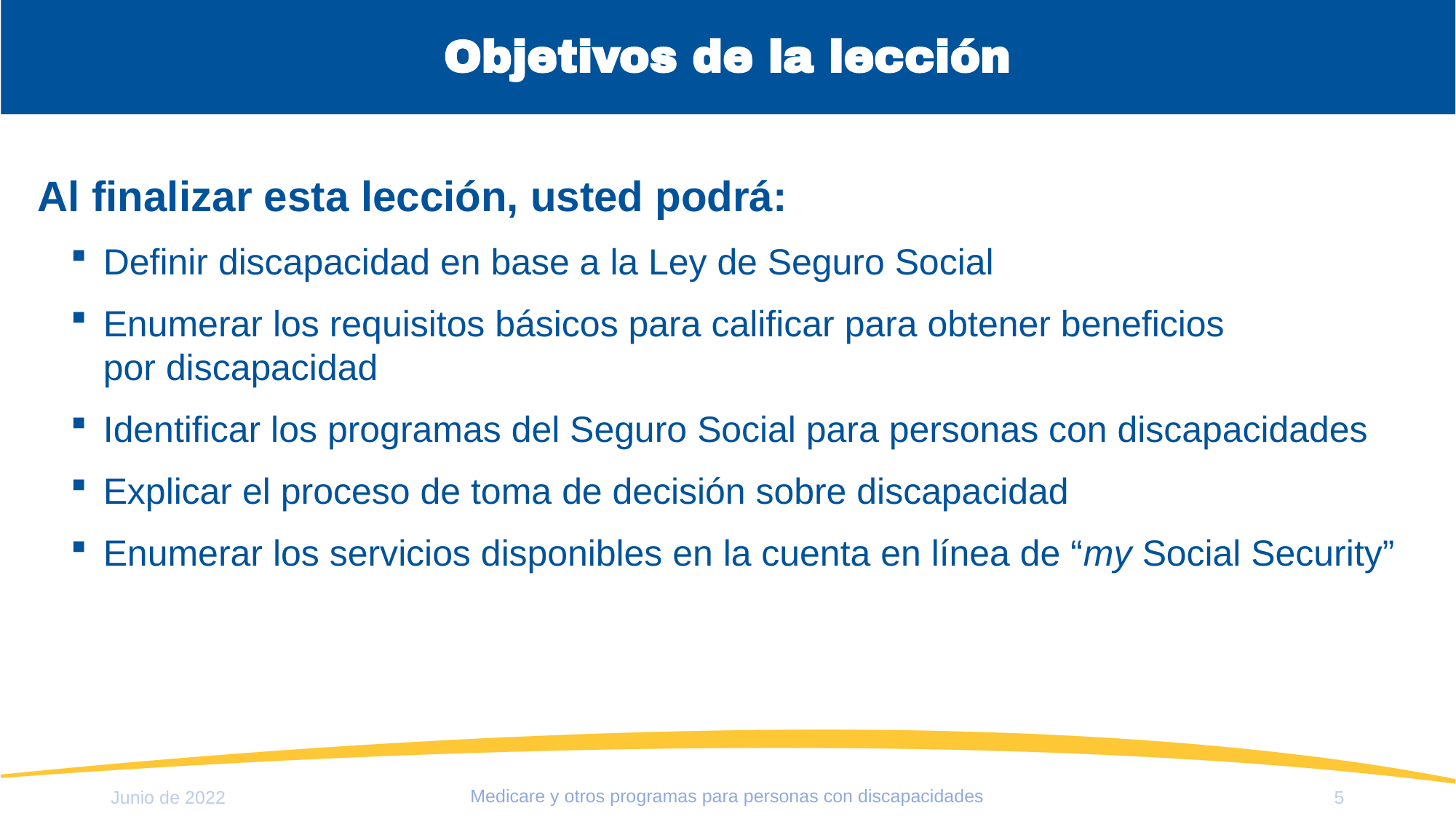

# Objetivos de la lección
Al finalizar esta lección, usted podrá:
Definir discapacidad en base a la Ley de Seguro Social
Enumerar los requisitos básicos para calificar para obtener beneficios
por discapacidad
Identificar los programas del Seguro Social para personas con discapacidades
Explicar el proceso de toma de decisión sobre discapacidad
Enumerar los servicios disponibles en la cuenta en línea de “my Social Security”

Medicare y otros programas para personas con discapacidades
Junio de 2022
5